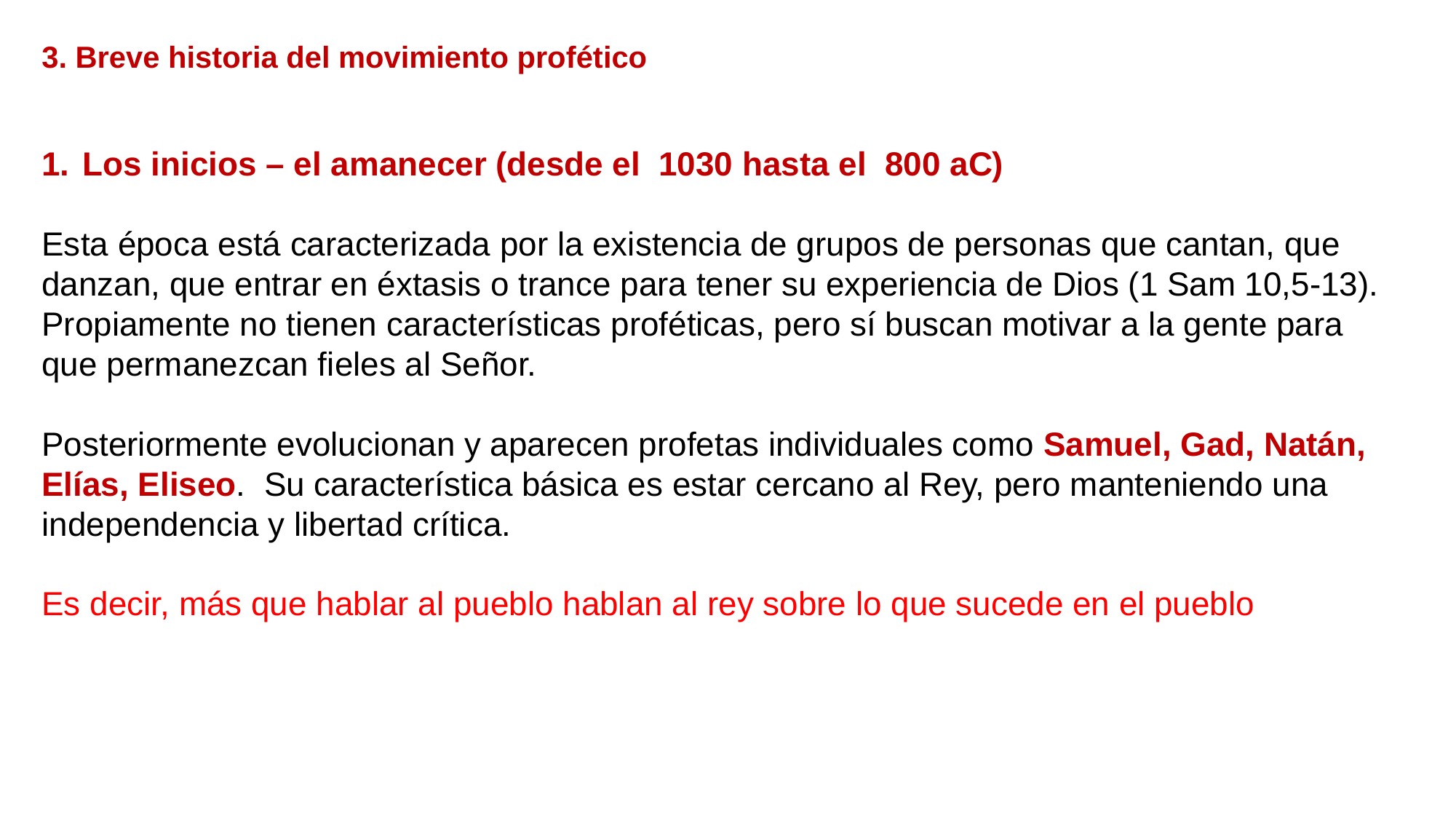

3. Breve historia del movimiento profético

Los inicios – el amanecer (desde el  1030 hasta el  800 aC)
Esta época está caracterizada por la existencia de grupos de personas que cantan, que danzan, que entrar en éxtasis o trance para tener su experiencia de Dios (1 Sam 10,5-13). Propiamente no tienen características proféticas, pero sí buscan motivar a la gente para que permanezcan fieles al Señor.

Posteriormente evolucionan y aparecen profetas individuales como Samuel, Gad, Natán, Elías, Eliseo.  Su característica básica es estar cercano al Rey, pero manteniendo una independencia y libertad crítica.

Es decir, más que hablar al pueblo hablan al rey sobre lo que sucede en el pueblo